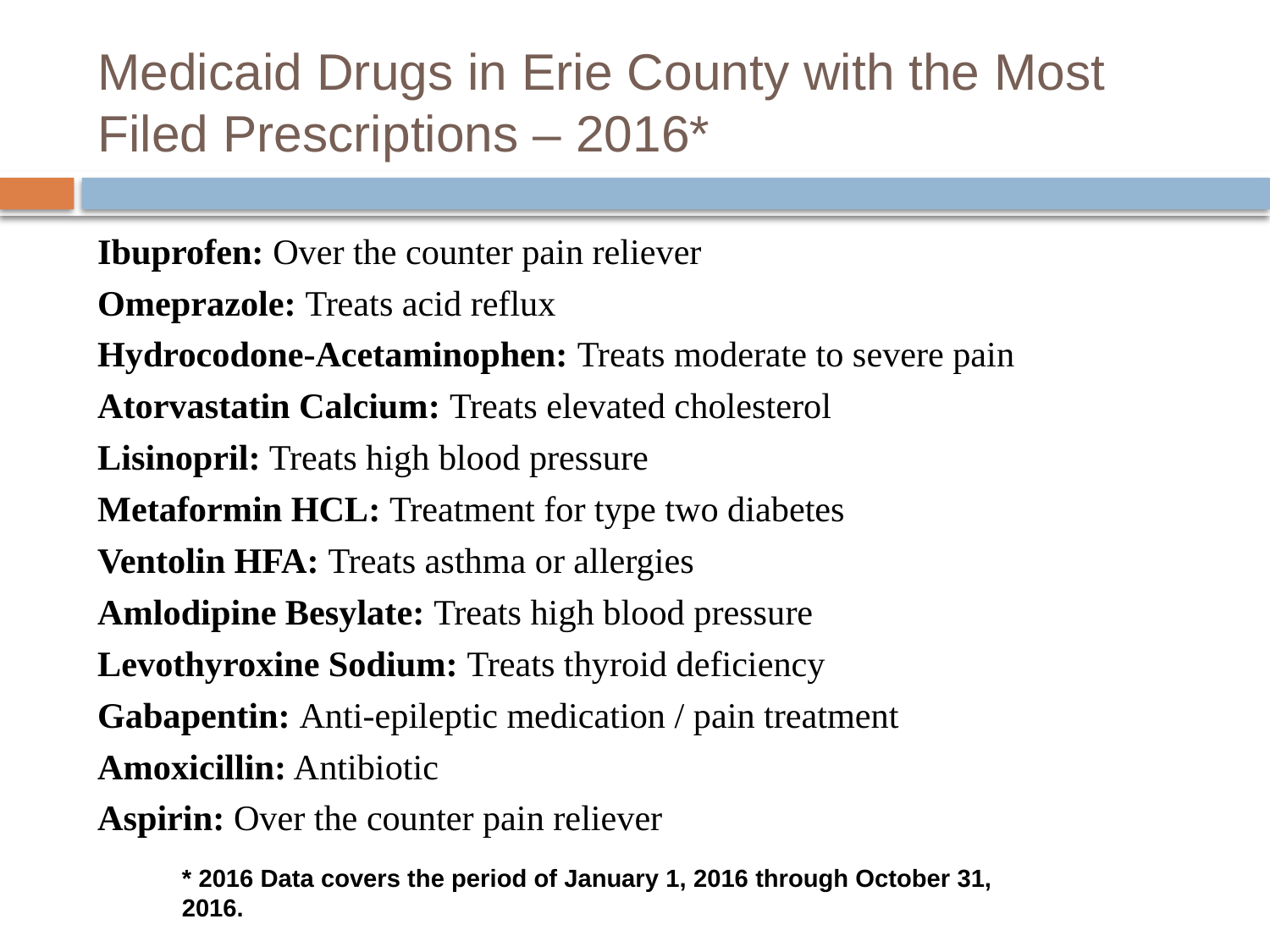

# Medicaid Drugs in Erie County with the Most Filed Prescriptions – 2016*
Ibuprofen: Over the counter pain reliever
Omeprazole: Treats acid reflux
Hydrocodone-Acetaminophen: Treats moderate to severe pain
Atorvastatin Calcium: Treats elevated cholesterol
Lisinopril: Treats high blood pressure
Metaformin HCL: Treatment for type two diabetes
Ventolin HFA: Treats asthma or allergies
Amlodipine Besylate: Treats high blood pressure
Levothyroxine Sodium: Treats thyroid deficiency
Gabapentin: Anti-epileptic medication / pain treatment
Amoxicillin: Antibiotic
Aspirin: Over the counter pain reliever
* 2016 Data covers the period of January 1, 2016 through October 31, 2016.